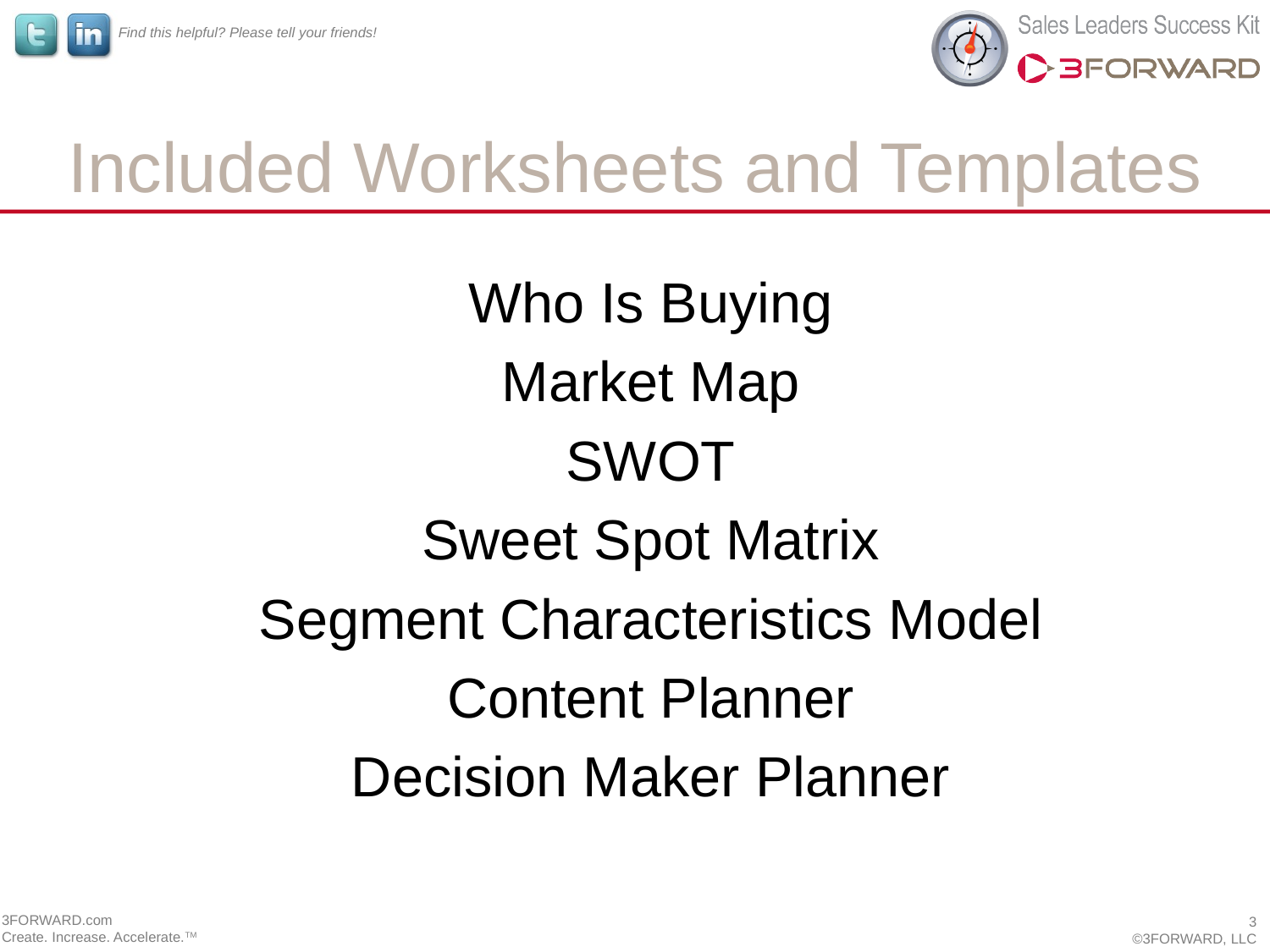

# Included Worksheets and Templates
Who Is Buying
Market Map
SWOT
Sweet Spot Matrix
Segment Characteristics Model
Content Planner
Decision Maker Planner

3FORWARD.com
Create. Increase. Accelerate.TM
3
©3FORWARD, LLC